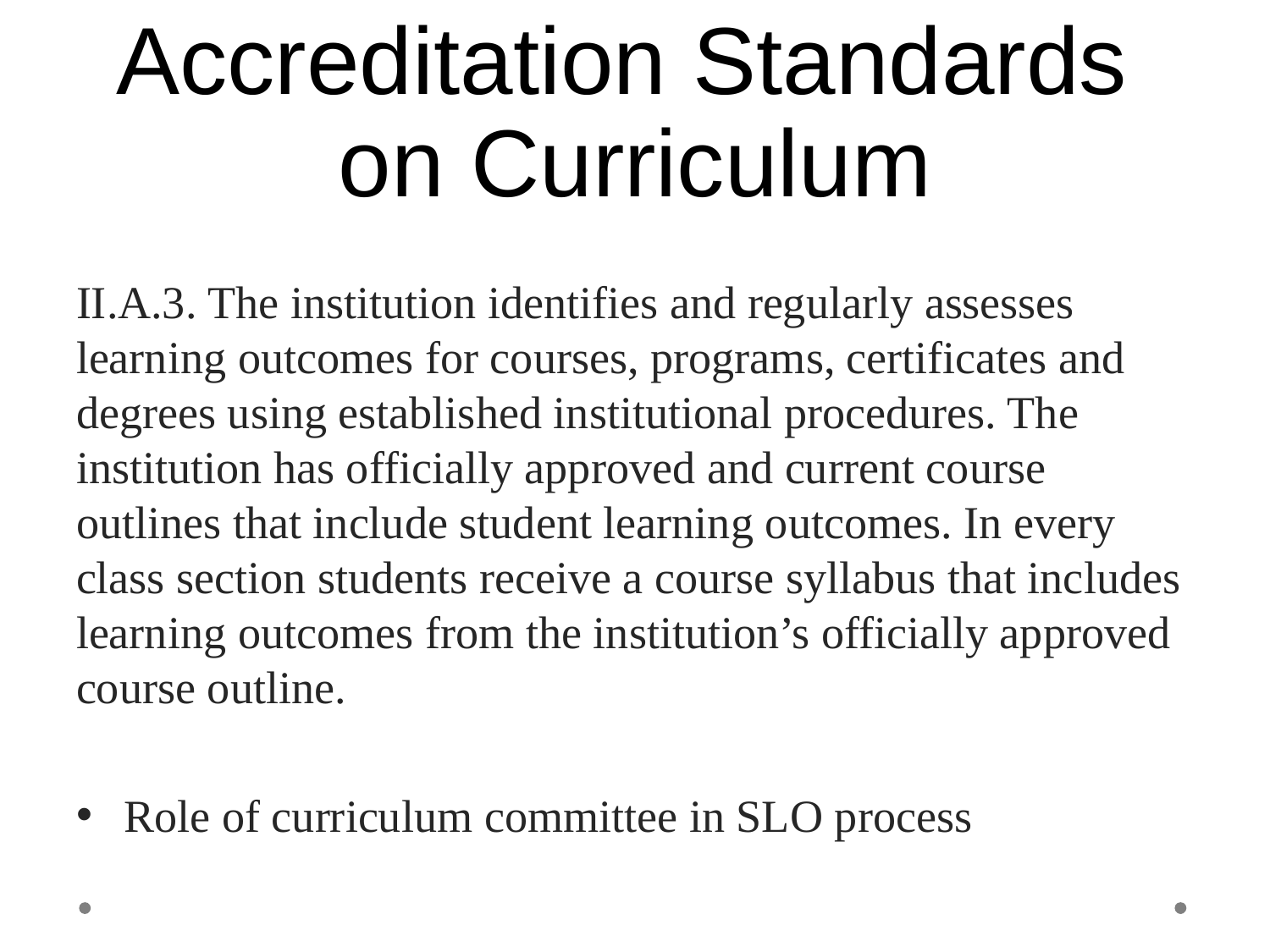

# Accreditation Standards on Curriculum
II.A.3. The institution identifies and regularly assesses learning outcomes for courses, programs, certificates and degrees using established institutional procedures. The institution has officially approved and current course outlines that include student learning outcomes. In every class section students receive a course syllabus that includes learning outcomes from the institution’s officially approved course outline.

Role of curriculum committee in SLO process